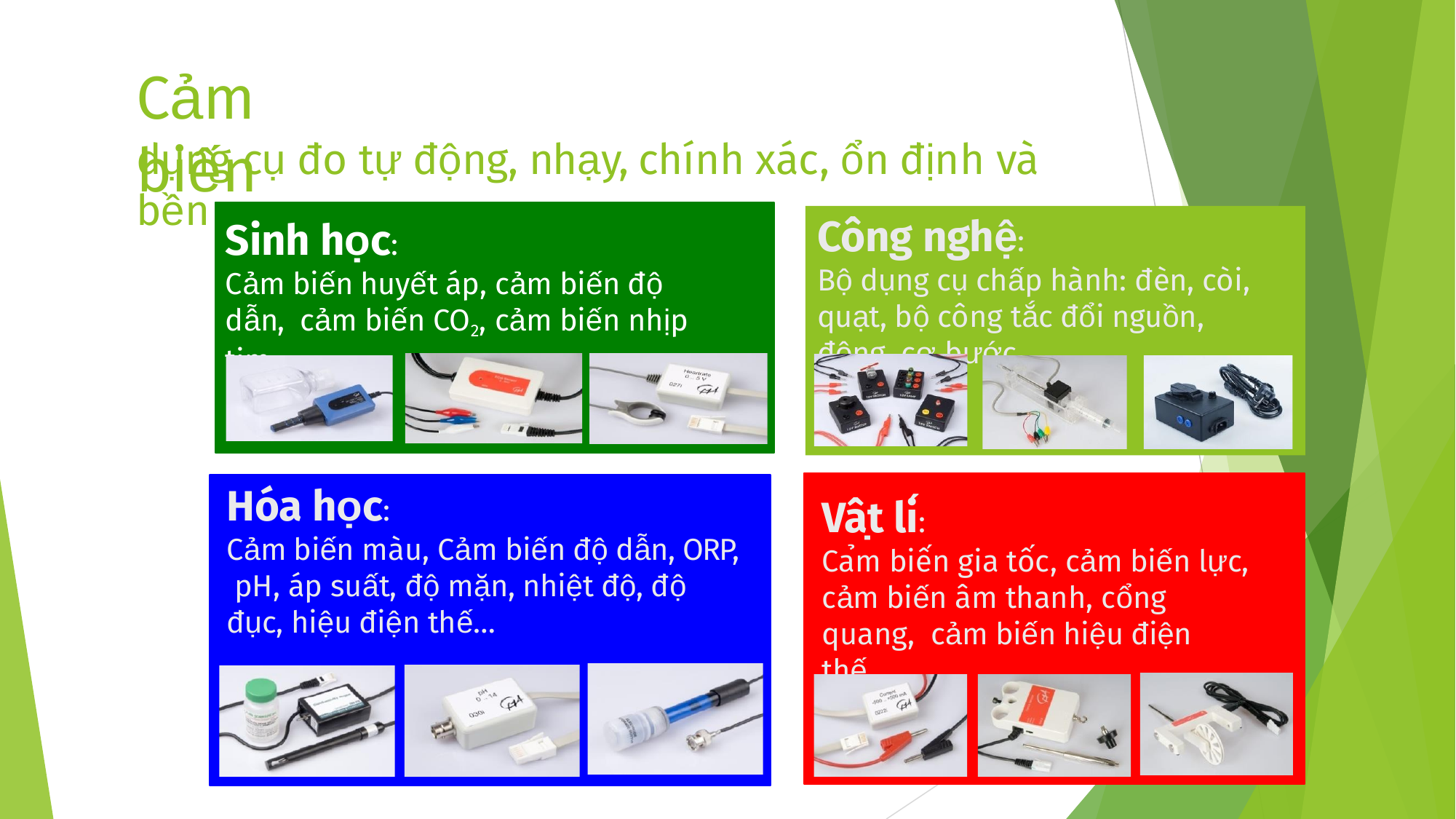

# Cảm biến
dụng cụ đo tự động, nhạy, chính xác, ổn định và bền

Sinh học:
Cảm biến huyết áp, cảm biến độ dẫn,  cảm biến CO2, cảm biến nhịp tim…

Công nghệ:
Bộ dụng cụ chấp hành: đèn, còi,  quạt, bộ công tắc đổi nguồn, động  cơ bước.

Vật lí:
Cảm biến gia tốc, cảm biến lực,  cảm biến âm thanh, cổng quang,  cảm biến hiệu điện thế…

Hóa học:
Cảm biến màu, Cảm biến độ dẫn, ORP,  pH, áp suất, độ mặn, nhiệt độ, độ  đục, hiệu điện thế…